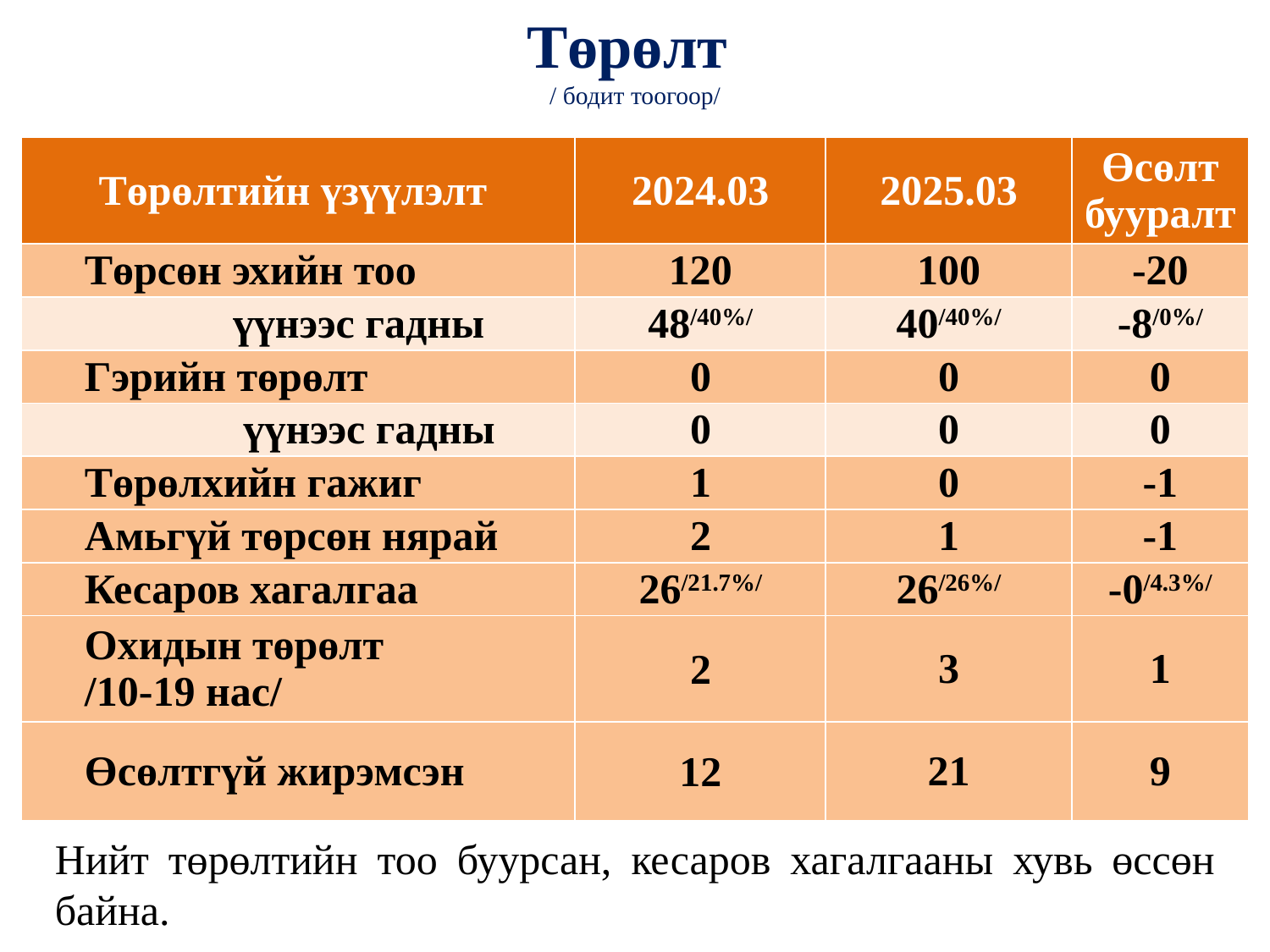

# Төрөлт / бодит тоогоор/
| Төрөлтийн үзүүлэлт | 2024.03 | 2025.03 | Өсөлт бууралт |
| --- | --- | --- | --- |
| Төрсөн эхийн тоо | 120 | 100 | -20 |
| үүнээс гадны | 48/40%/ | 40/40%/ | -8/0%/ |
| Гэрийн төрөлт | 0 | 0 | 0 |
| үүнээс гадны | 0 | 0 | 0 |
| Төрөлхийн гажиг | 1 | 0 | -1 |
| Амьгүй төрсөн нярай | 2 | 1 | -1 |
| Кесаров хагалгаа | 26/21.7%/ | 26/26%/ | -0/4.3%/ |
| Охидын төрөлт /10-19 нас/ | 2 | 3 | 1 |
| Өсөлтгүй жирэмсэн | 12 | 21 | 9 |
Нийт төрөлтийн тоо буурсан, кесаров хагалгааны хувь өссөн байна.